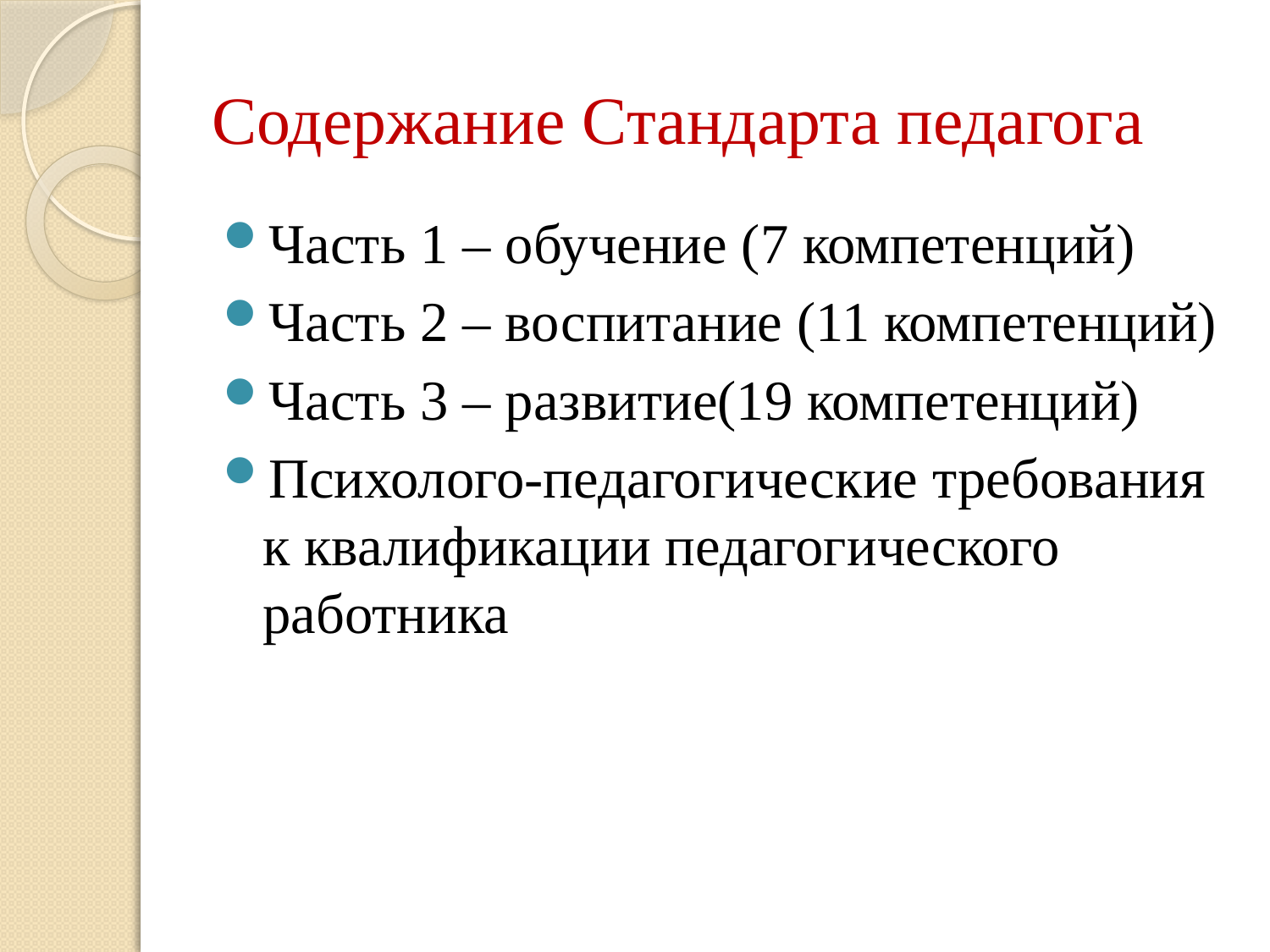

# Содержание Стандарта педагога
Часть 1 – обучение (7 компетенций)
Часть 2 – воспитание (11 компетенций)
Часть 3 – развитие(19 компетенций)
Психолого-педагогические требования к квалификации педагогического работника